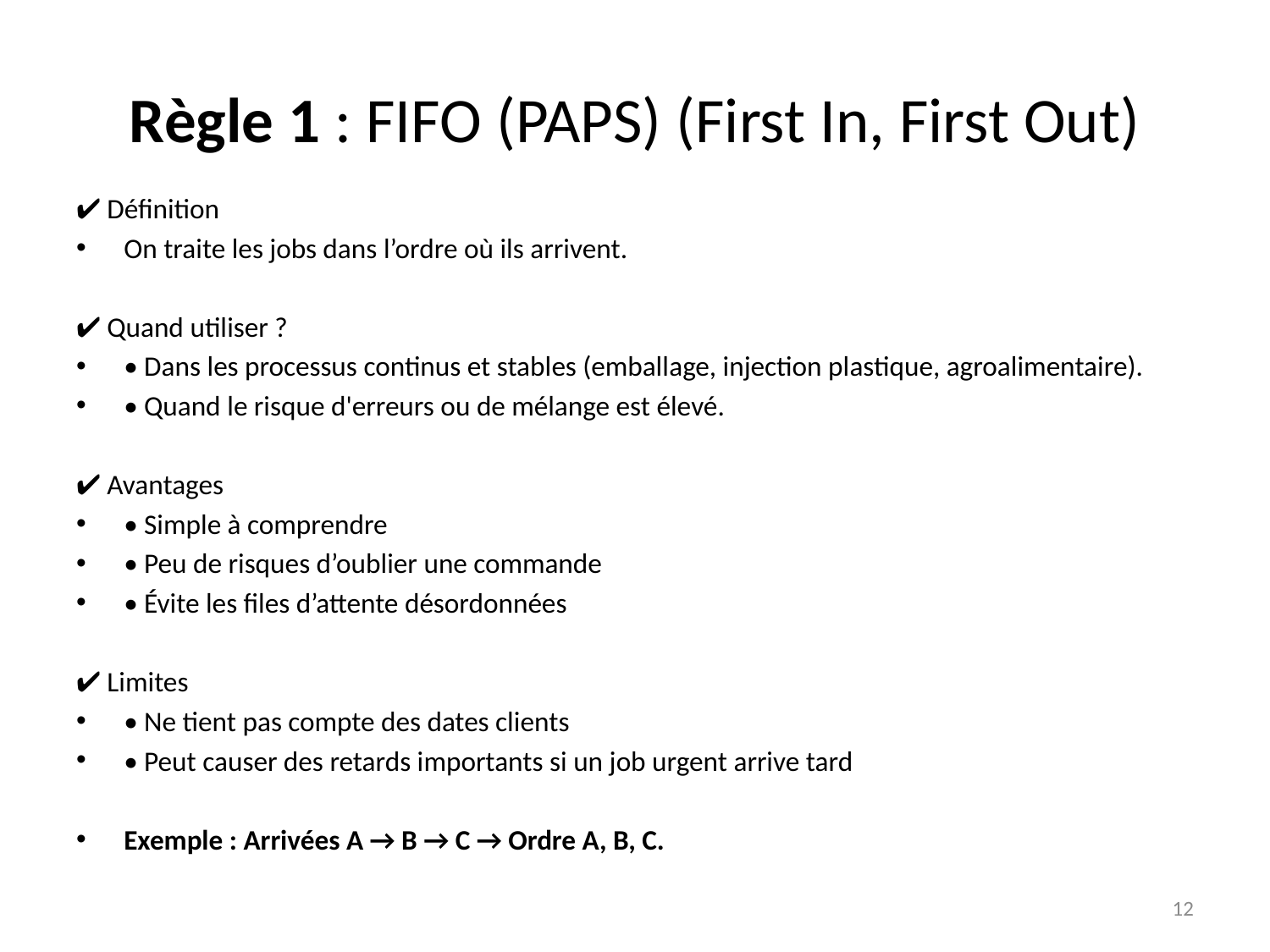

# Règle 1 : FIFO (PAPS) (First In, First Out)
✔️ Définition
On traite les jobs dans l’ordre où ils arrivent.

✔️ Quand utiliser ?
• Dans les processus continus et stables (emballage, injection plastique, agroalimentaire).
• Quand le risque d'erreurs ou de mélange est élevé.

✔️ Avantages
• Simple à comprendre
• Peu de risques d’oublier une commande
• Évite les files d’attente désordonnées

✔️ Limites
• Ne tient pas compte des dates clients
• Peut causer des retards importants si un job urgent arrive tard

Exemple : Arrivées A → B → C → Ordre A, B, C.
12